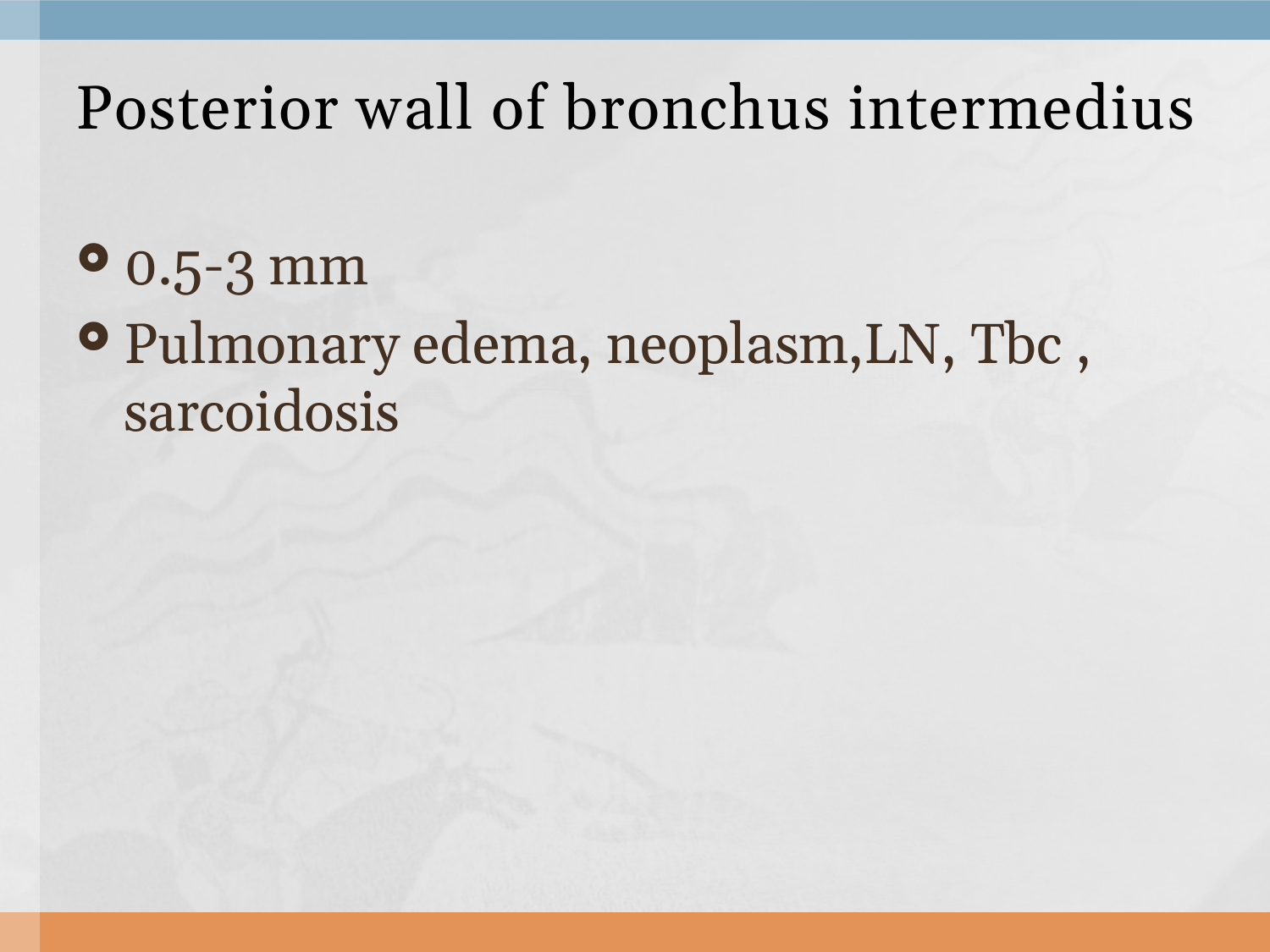

# Posterior wall of bronchus intermedius
0.5-3 mm
Pulmonary edema, neoplasm,LN, Tbc , sarcoidosis